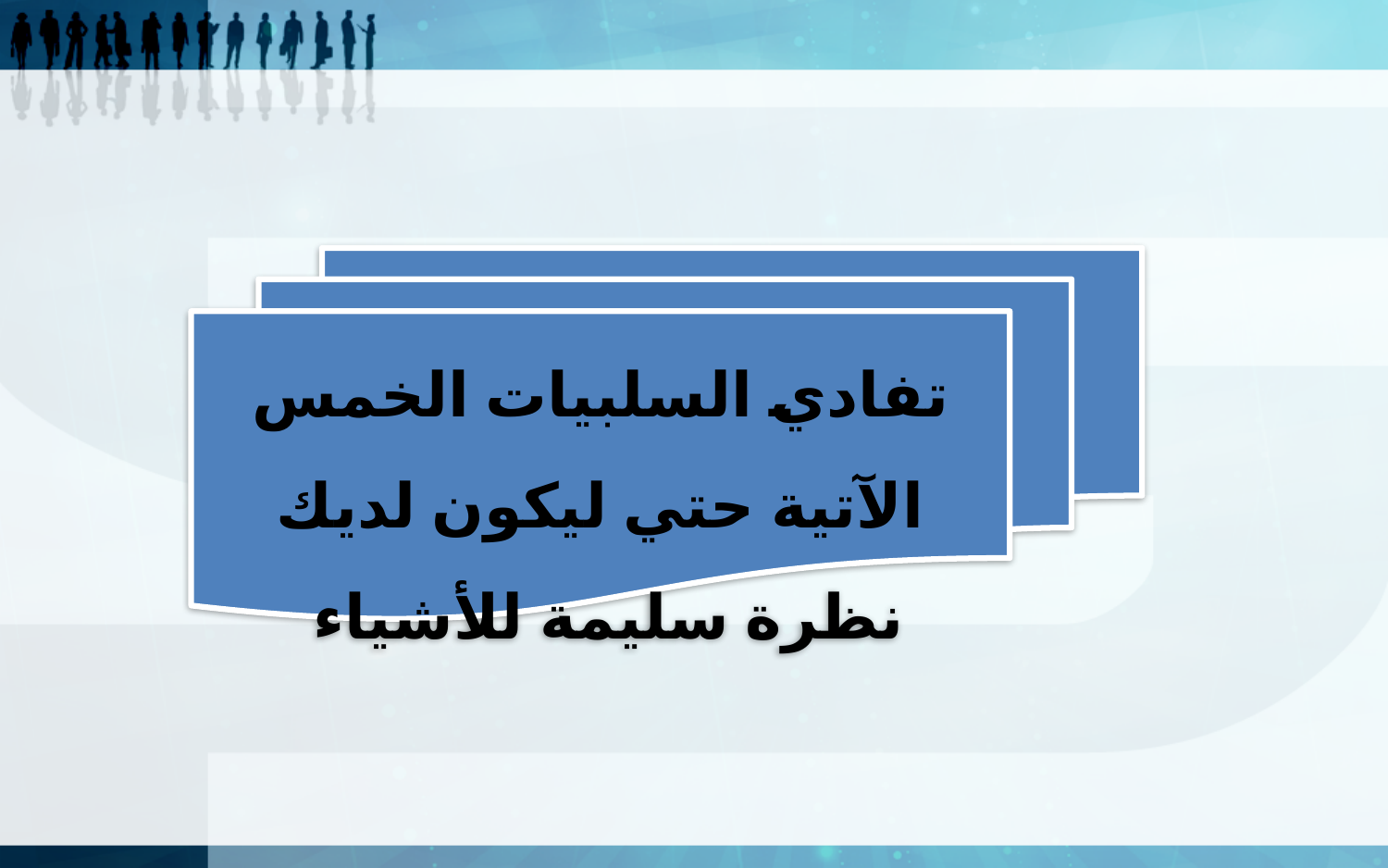

تفادي السلبيات الخمس الآتية حتي ليكون لديك نظرة سليمة للأشياء